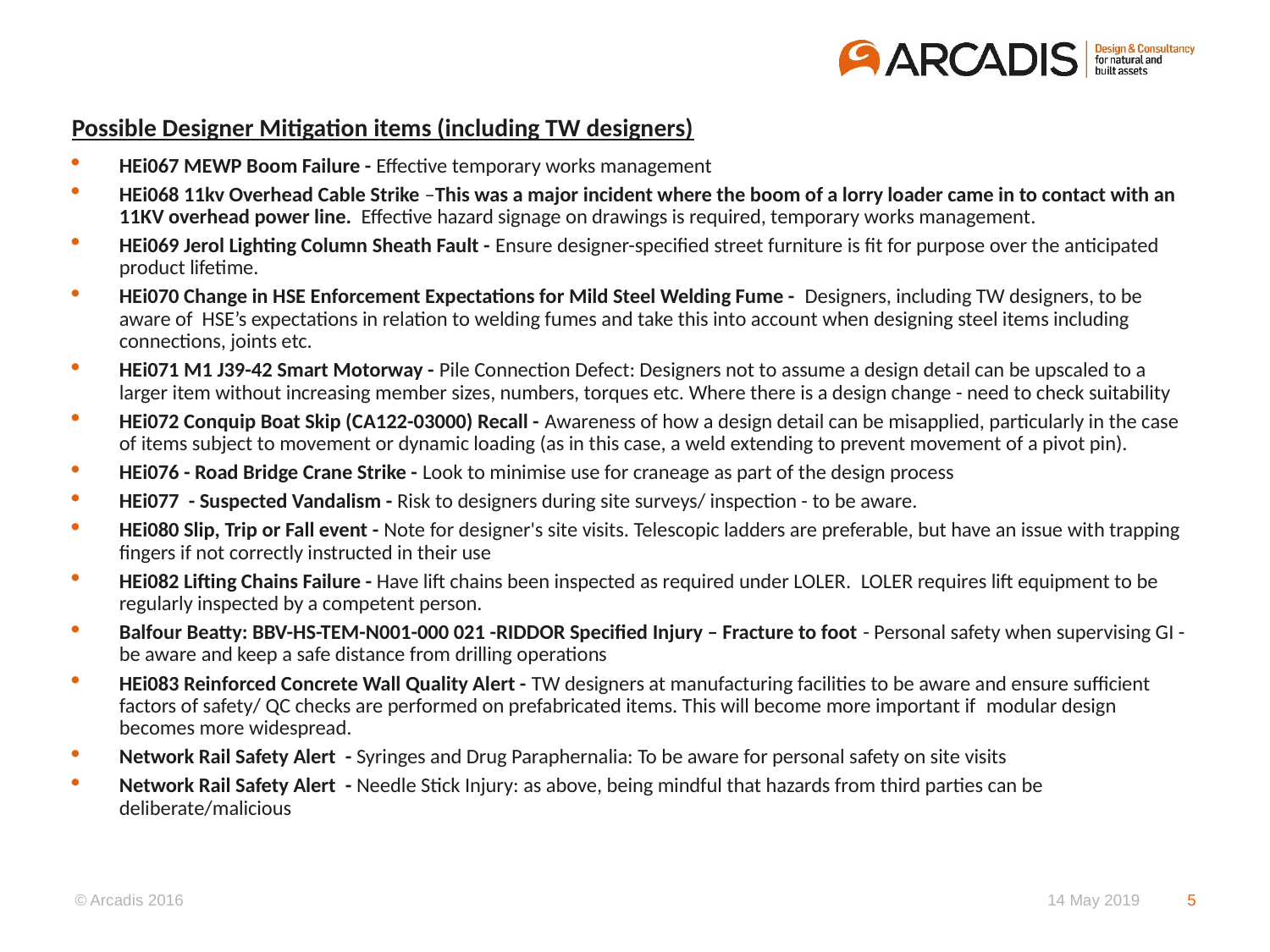

Possible Designer Mitigation items (including TW designers)
HEi067 MEWP Boom Failure - Effective temporary works management
HEi068 11kv Overhead Cable Strike –This was a major incident where the boom of a lorry loader came in to contact with an 11KV overhead power line.  Effective hazard signage on drawings is required, temporary works management.
HEi069 Jerol Lighting Column Sheath Fault - Ensure designer-specified street furniture is fit for purpose over the anticipated product lifetime.
HEi070 Change in HSE Enforcement Expectations for Mild Steel Welding Fume -  Designers, including TW designers, to be aware of  HSE’s expectations in relation to welding fumes and take this into account when designing steel items including connections, joints etc.
HEi071 M1 J39-42 Smart Motorway - Pile Connection Defect: Designers not to assume a design detail can be upscaled to a larger item without increasing member sizes, numbers, torques etc. Where there is a design change - need to check suitability
HEi072 Conquip Boat Skip (CA122-03000) Recall - Awareness of how a design detail can be misapplied, particularly in the case of items subject to movement or dynamic loading (as in this case, a weld extending to prevent movement of a pivot pin).
HEi076 - Road Bridge Crane Strike - Look to minimise use for craneage as part of the design process
HEi077  - Suspected Vandalism - Risk to designers during site surveys/ inspection - to be aware.
HEi080 Slip, Trip or Fall event - Note for designer's site visits. Telescopic ladders are preferable, but have an issue with trapping fingers if not correctly instructed in their use
HEi082 Lifting Chains Failure - Have lift chains been inspected as required under LOLER.  LOLER requires lift equipment to be regularly inspected by a competent person.
Balfour Beatty: BBV-HS-TEM-N001-000 021 -RIDDOR Specified Injury – Fracture to foot - Personal safety when supervising GI - be aware and keep a safe distance from drilling operations
HEi083 Reinforced Concrete Wall Quality Alert - TW designers at manufacturing facilities to be aware and ensure sufficient factors of safety/ QC checks are performed on prefabricated items. This will become more important if  modular design becomes more widespread.
Network Rail Safety Alert  - Syringes and Drug Paraphernalia: To be aware for personal safety on site visits
Network Rail Safety Alert  - Needle Stick Injury: as above, being mindful that hazards from third parties can be deliberate/malicious

14 May 2019
5